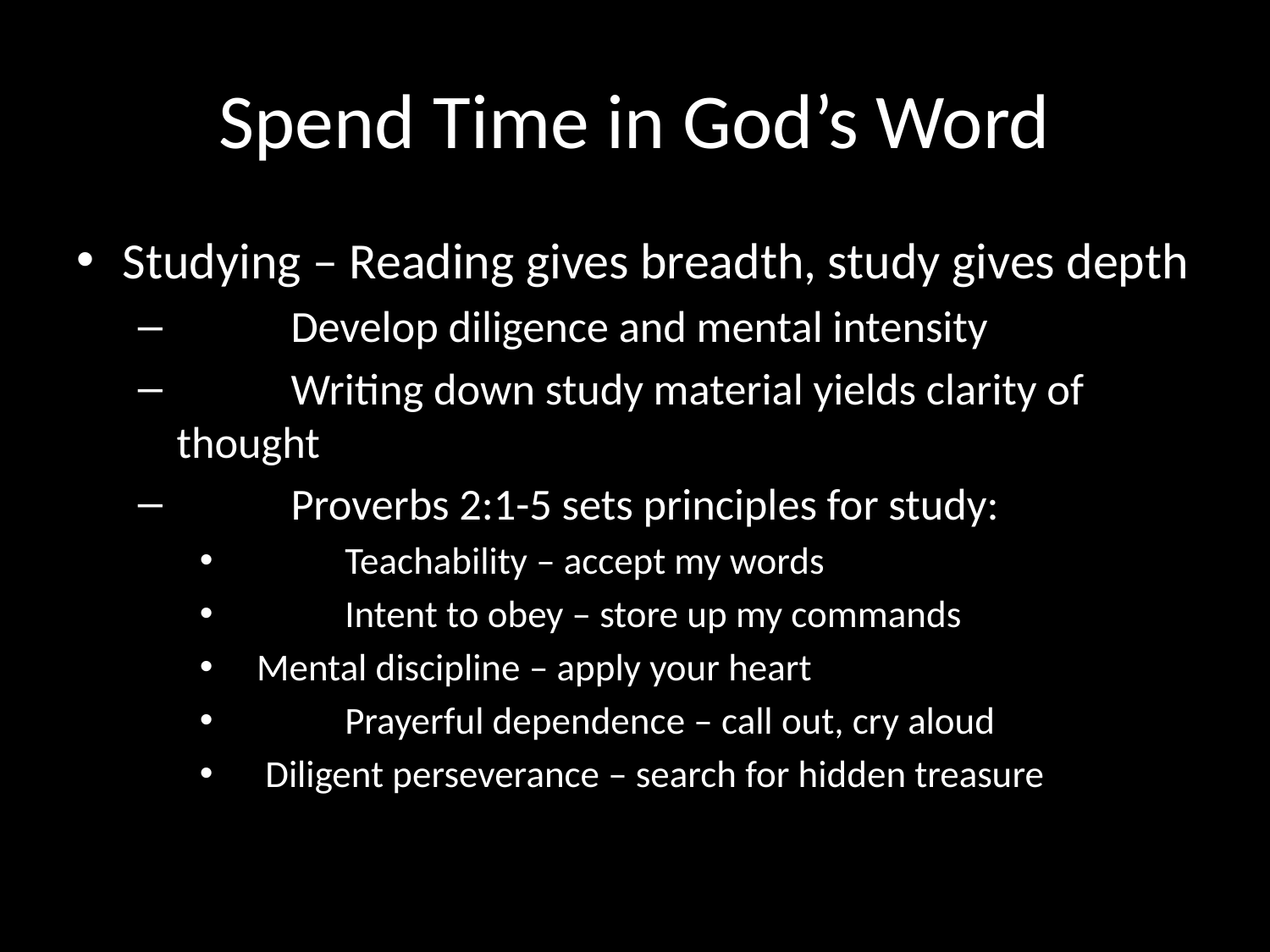

# Spend Time in God’s Word
Studying – Reading gives breadth, study gives depth
	Develop diligence and mental intensity
	Writing down study material yields clarity of thought
	Proverbs 2:1-5 sets principles for study:
	Teachability – accept my words
	Intent to obey – store up my commands
   Mental discipline – apply your heart
	Prayerful dependence – call out, cry aloud
    Diligent perseverance – search for hidden treasure